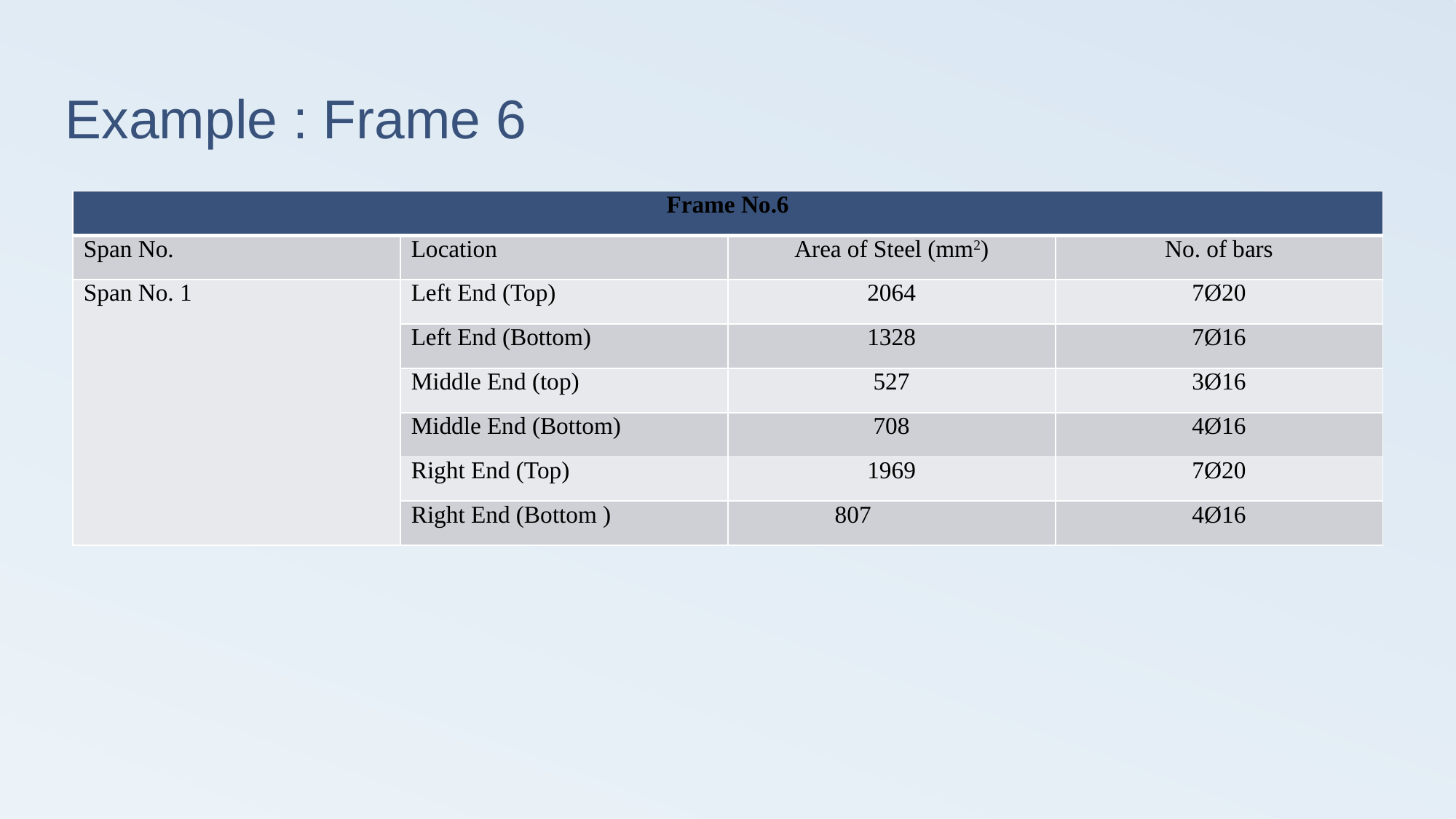

# Example : Frame 6
| Frame No.6 |  |  |  |
| --- | --- | --- | --- |
| Span No. | Location | Area of Steel (mm2) | No. of bars |
| Span No. 1 | Left End (Top) | 2064 | 7Ø20 |
|  | Left End (Bottom) | 1328 | 7Ø16 |
|  | Middle End (top) | 527 | 3Ø16 |
|  | Middle End (Bottom) | 708 | 4Ø16 |
|  | Right End (Top) | 1969 | 7Ø20 |
|  | Right End (Bottom ) | 807 | 4Ø16 |